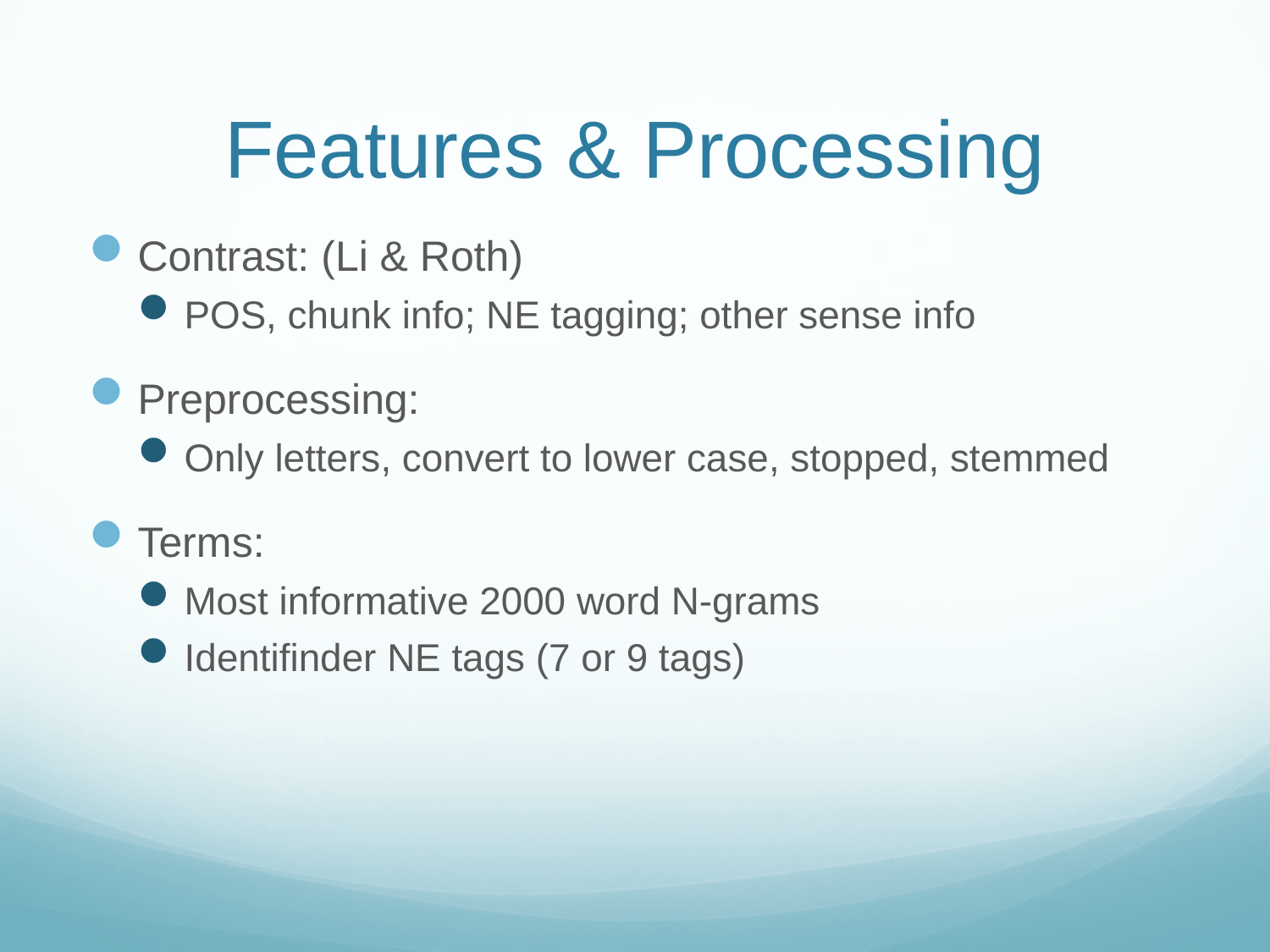

# Features & Processing
Contrast: (Li & Roth)
POS, chunk info; NE tagging; other sense info
Preprocessing:
Only letters, convert to lower case, stopped, stemmed
Terms:
Most informative 2000 word N-grams
Identifinder NE tags (7 or 9 tags)